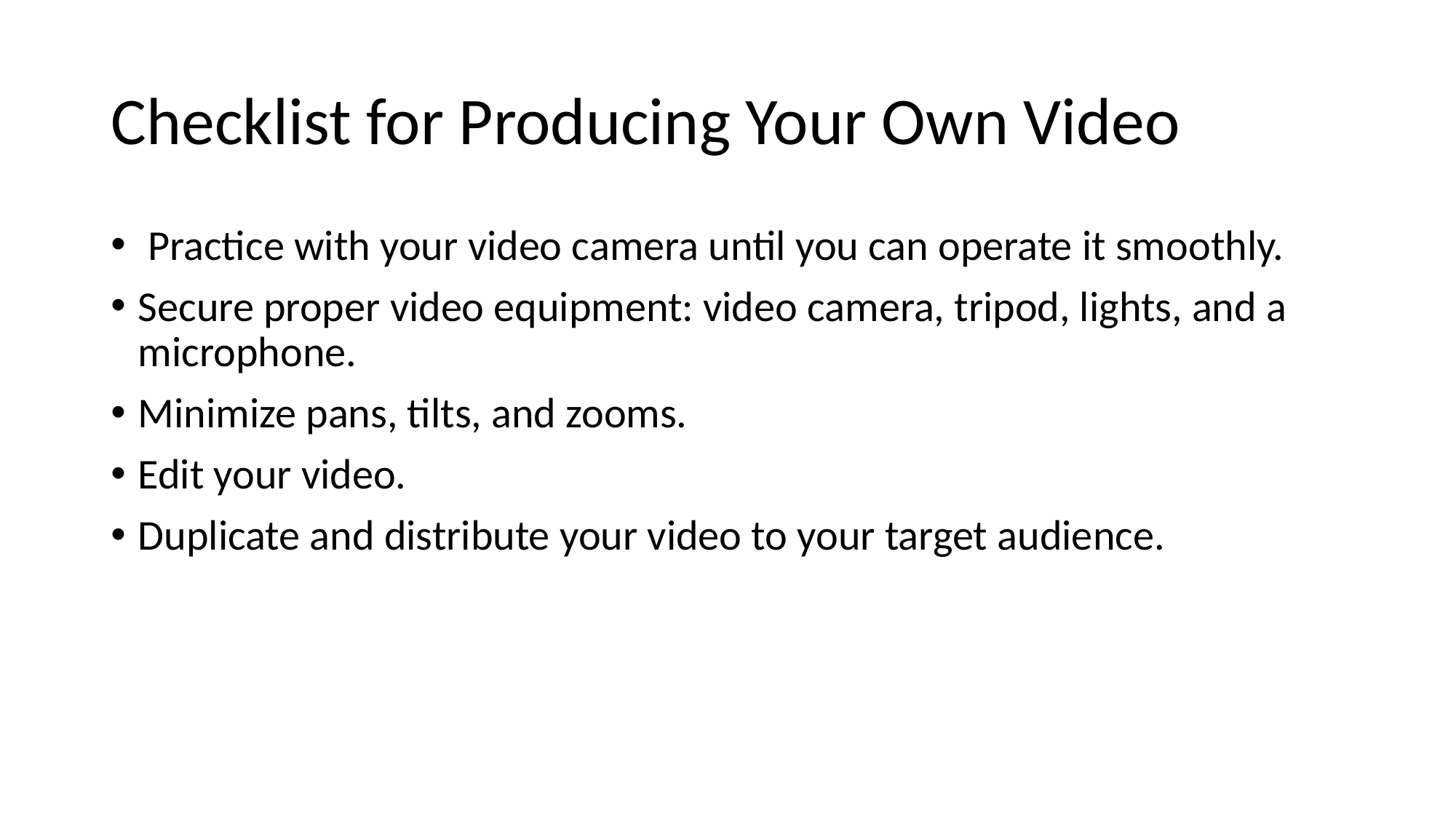

# Checklist for Producing Your Own Video
 Practice with your video camera until you can operate it smoothly.
Secure proper video equipment: video camera, tripod, lights, and a microphone.
Minimize pans, tilts, and zooms.
Edit your video.
Duplicate and distribute your video to your target audience.